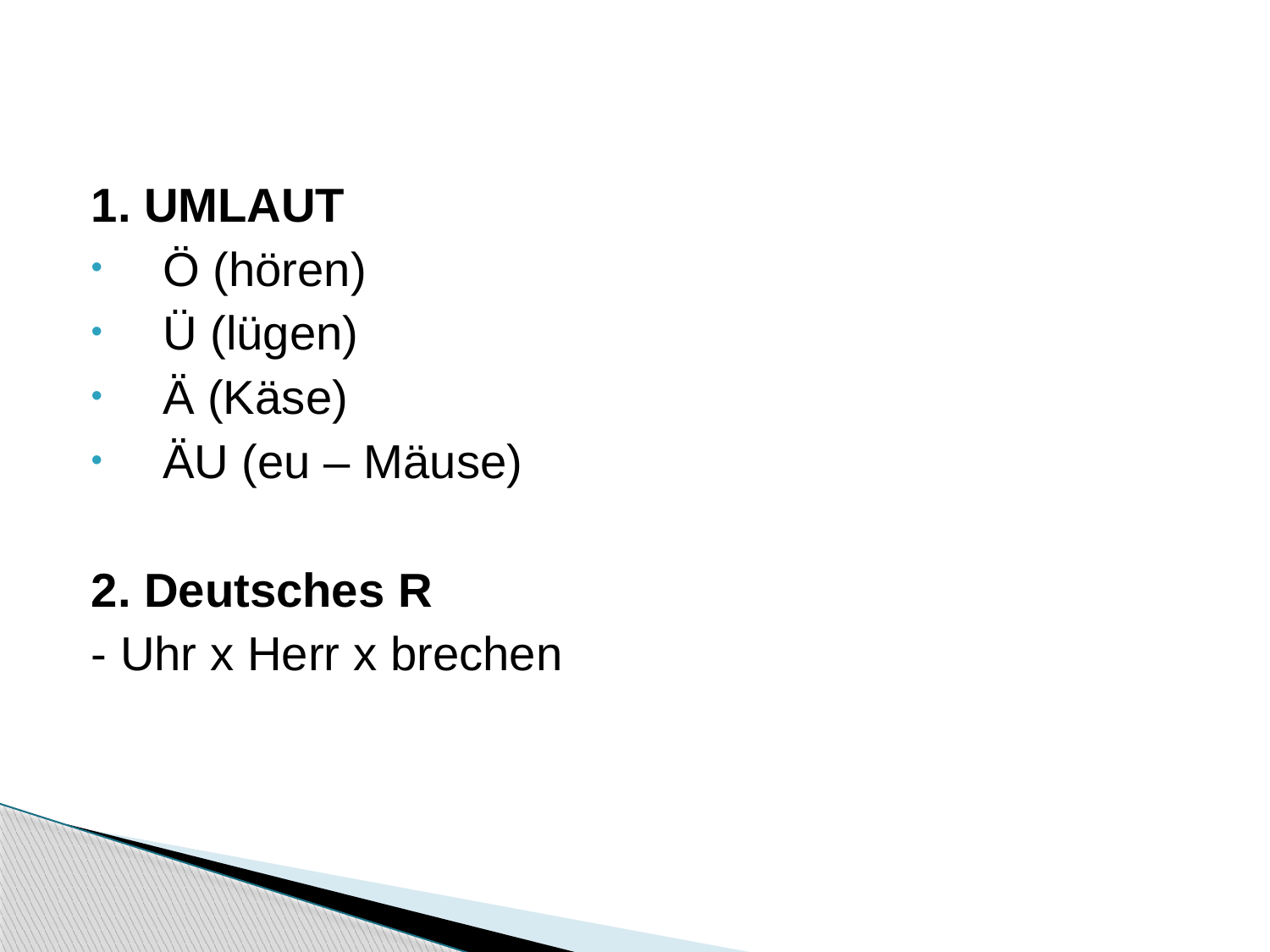

1. UMLAUT
Ö (hören)
Ü (lügen)
Ä (Käse)
ÄU (eu – Mäuse)

2. Deutsches R
- Uhr x Herr x brechen